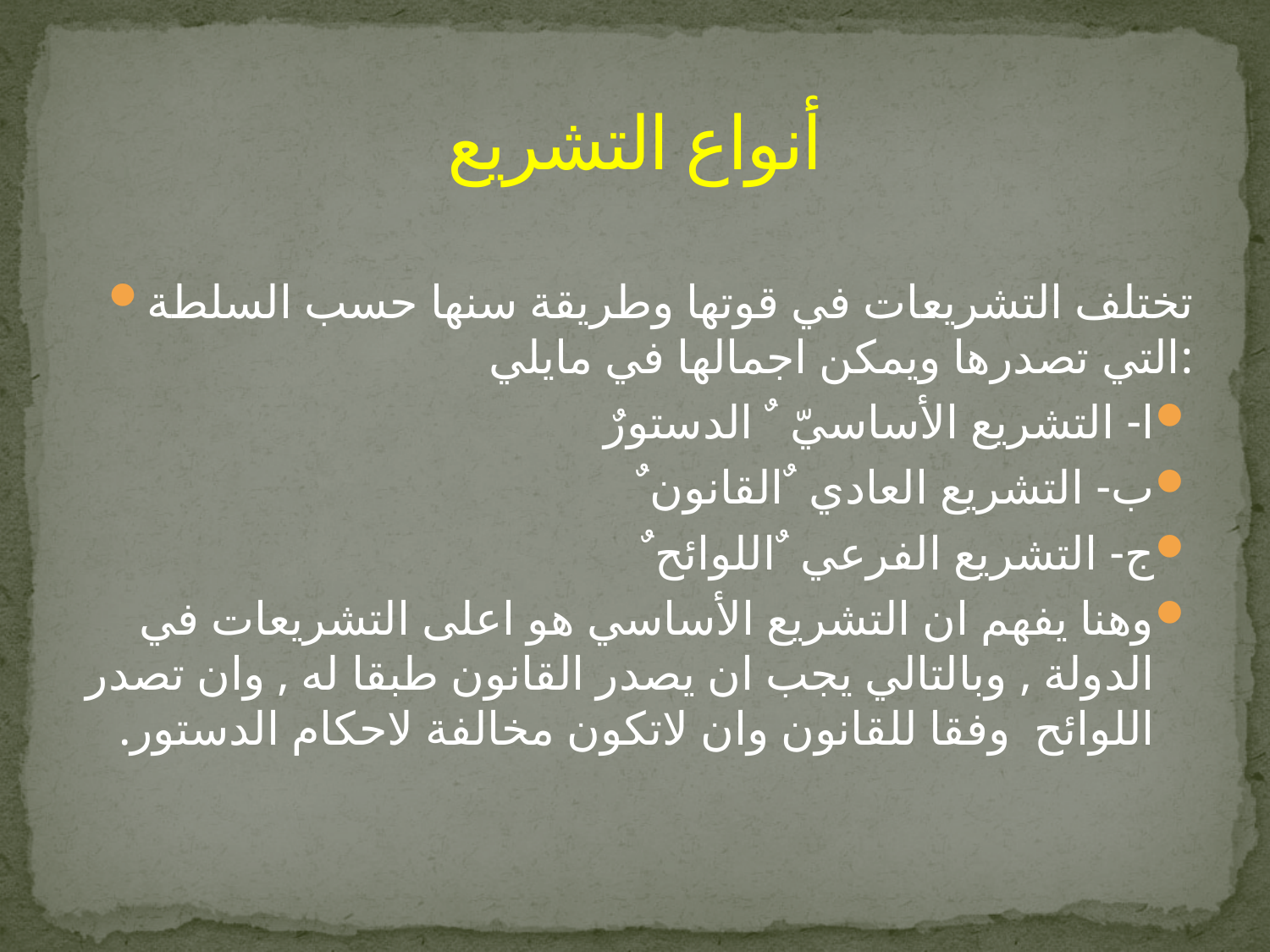

# أنواع التشريع
تختلف التشريعات في قوتها وطريقة سنها حسب السلطة التي تصدرها ويمكن اجمالها في مايلي:
ا- التشريع الأساسيّ  ٌ الدستورٌ
ب- التشريع العادي  ٌالقانون ٌ
ج- التشريع الفرعي  ٌاللوائح ٌ
وهنا يفهم ان التشريع الأساسي هو اعلى التشريعات في الدولة , وبالتالي يجب ان يصدر القانون طبقا له , وان تصدر اللوائح  وفقا للقانون وان لاتكون مخالفة لاحكام الدستور.